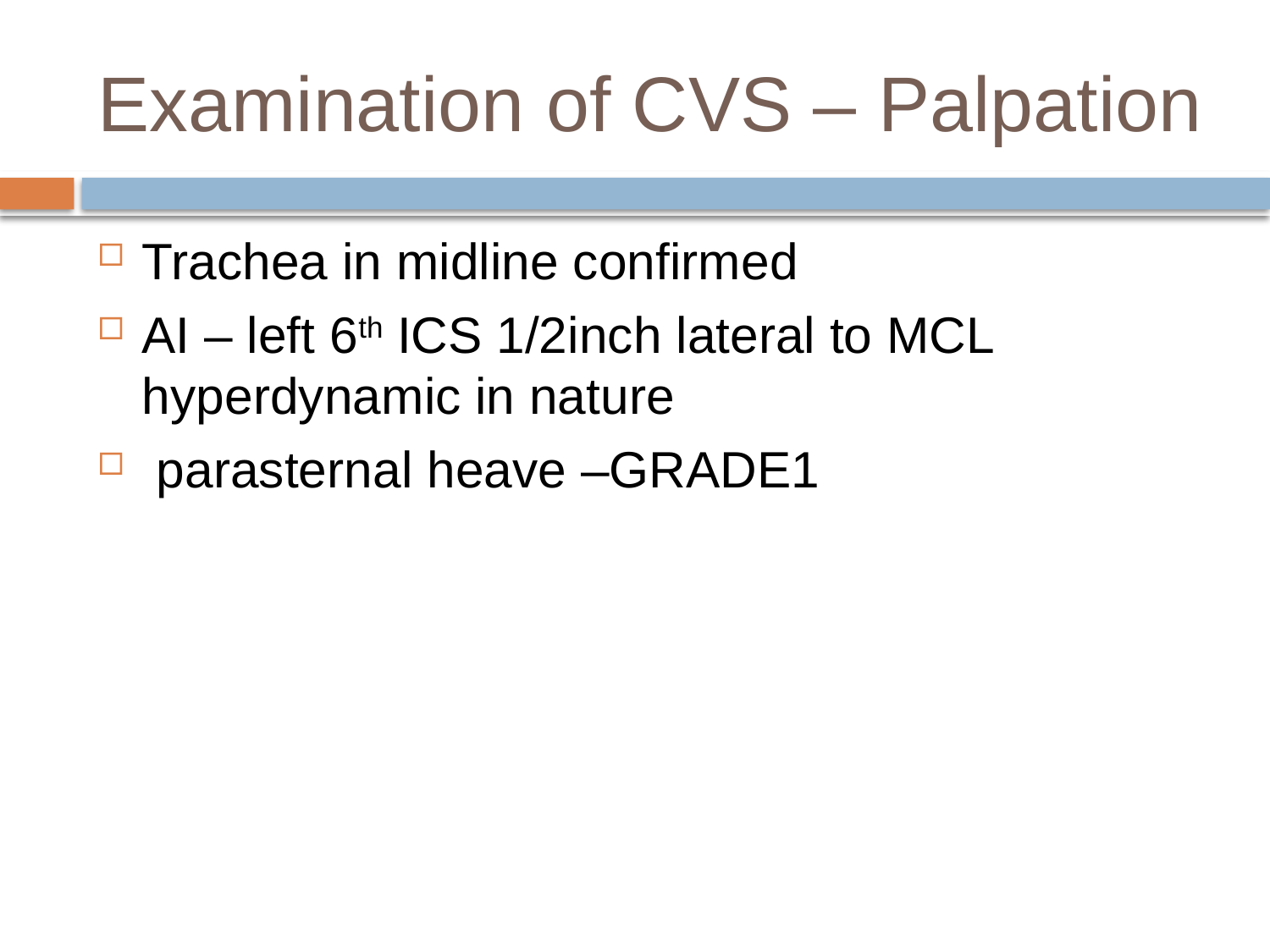

# Examination of CVS – Palpation
Trachea in midline confirmed
AI – left 6th ICS 1/2inch lateral to MCL hyperdynamic in nature
 parasternal heave –GRADE1